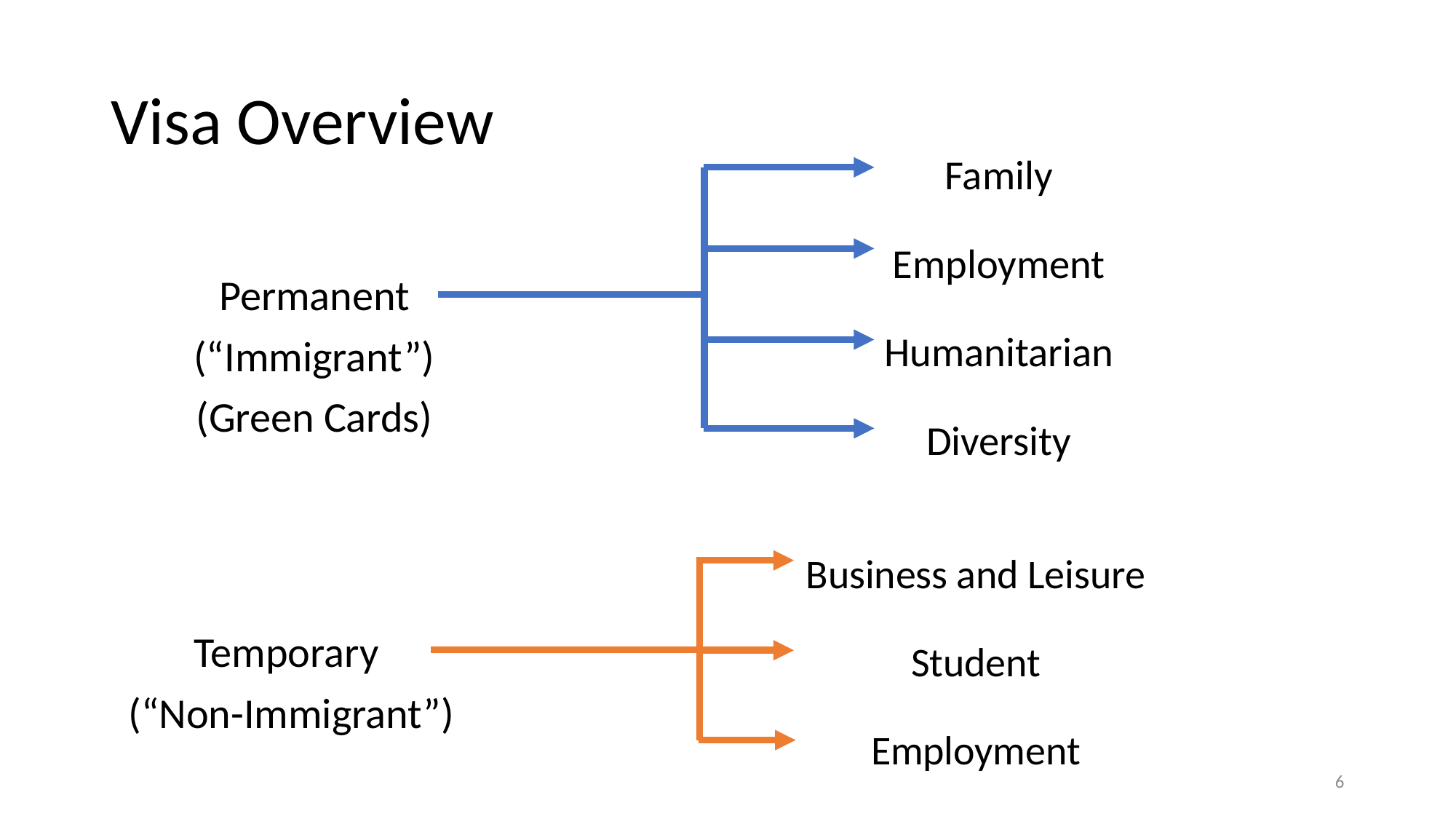

# Visa Overview
Family
Employment
Humanitarian
Diversity

Permanent
(“Immigrant”)
(Green Cards)
Business and Leisure
Student
Employment

Temporary
(“Non-Immigrant”)
6